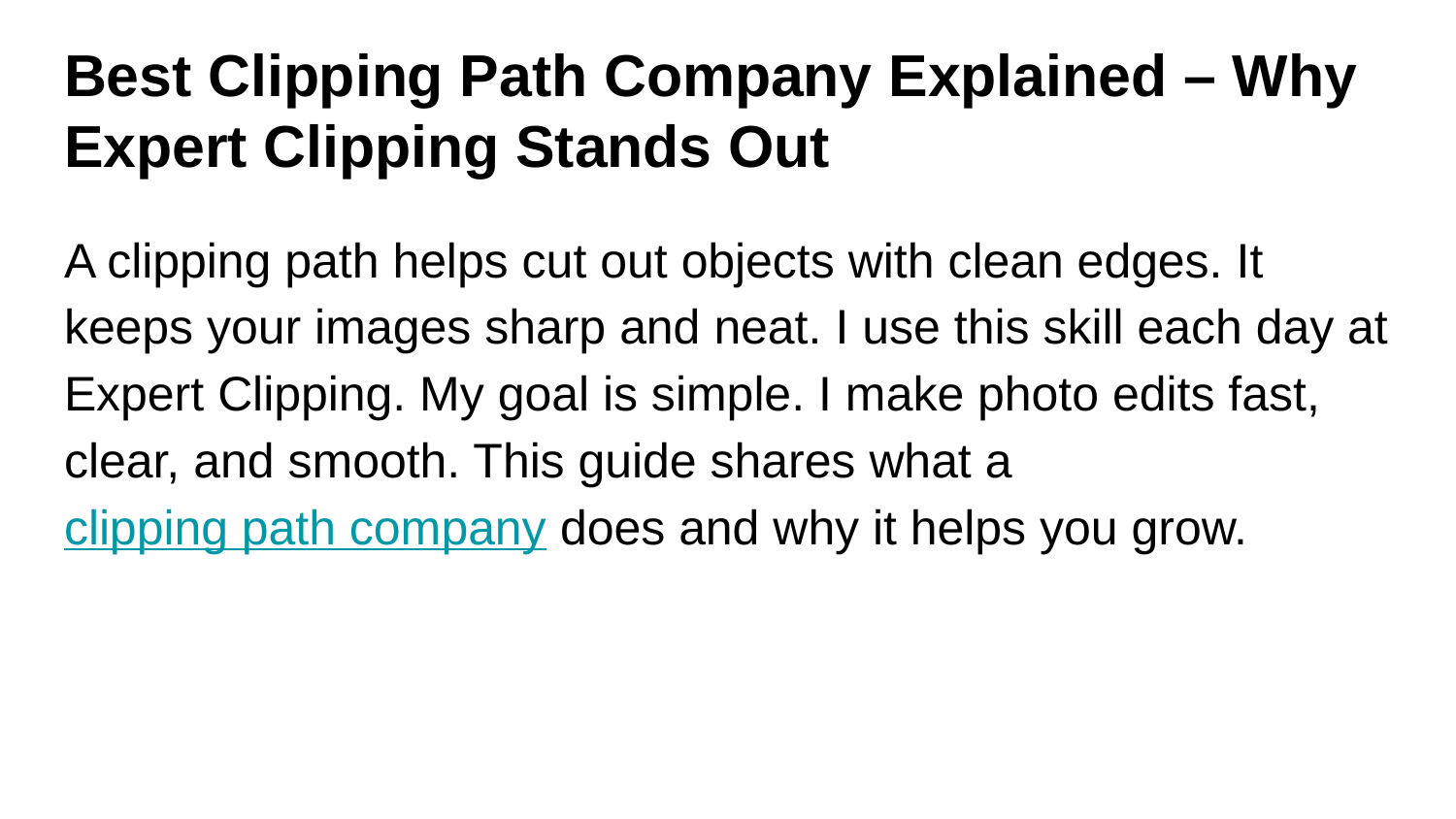

# Best Clipping Path Company Explained – Why Expert Clipping Stands Out
A clipping path helps cut out objects with clean edges. It keeps your images sharp and neat. I use this skill each day at Expert Clipping. My goal is simple. I make photo edits fast, clear, and smooth. This guide shares what a clipping path company does and why it helps you grow.